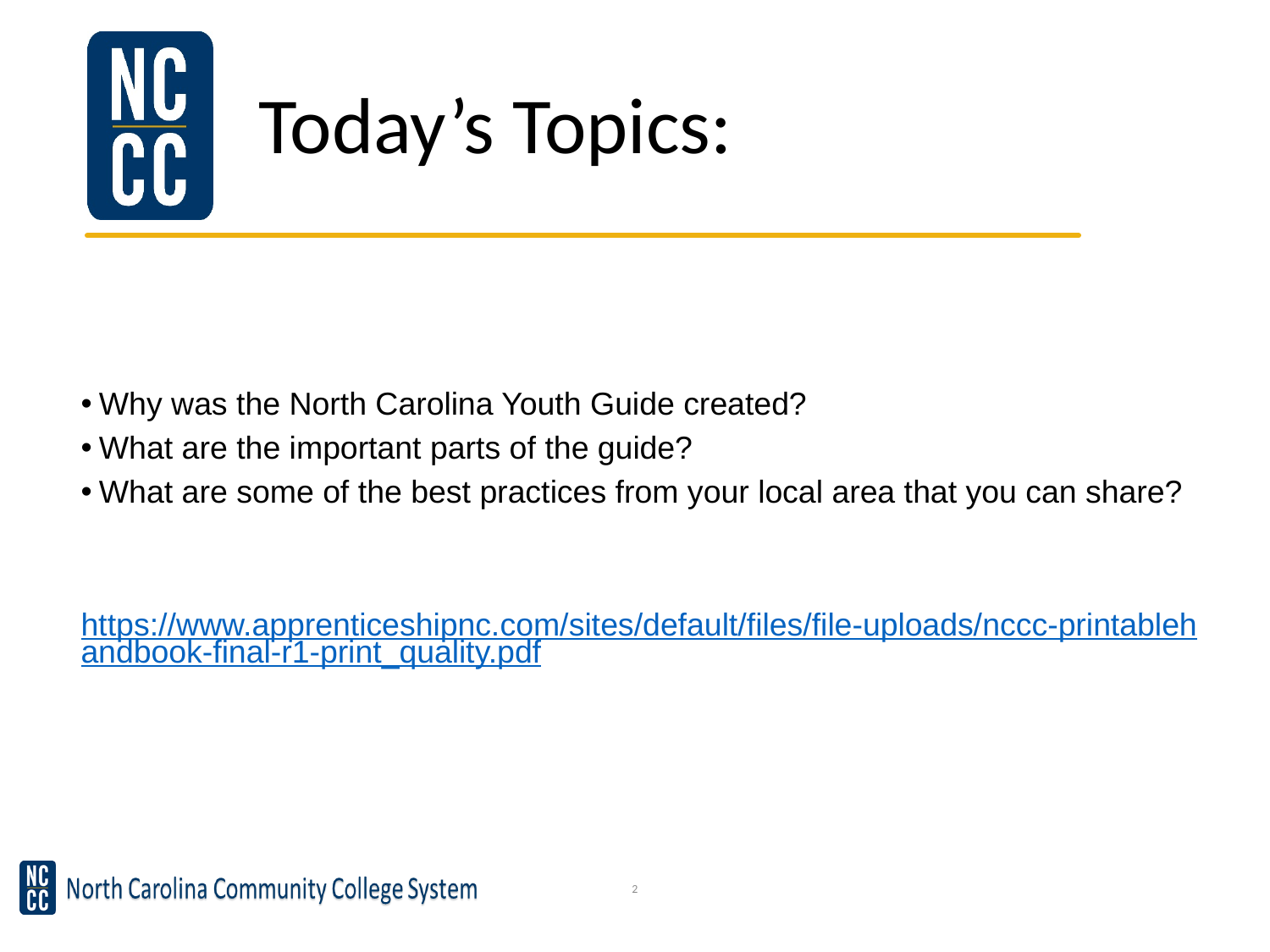

# Today’s Topics:

Why was the North Carolina Youth Guide created?
What are the important parts of the guide?
What are some of the best practices from your local area that you can share?

https://www.apprenticeshipnc.com/sites/default/files/file-uploads/nccc-printablehandbook-final-r1-print_quality.pdf

2